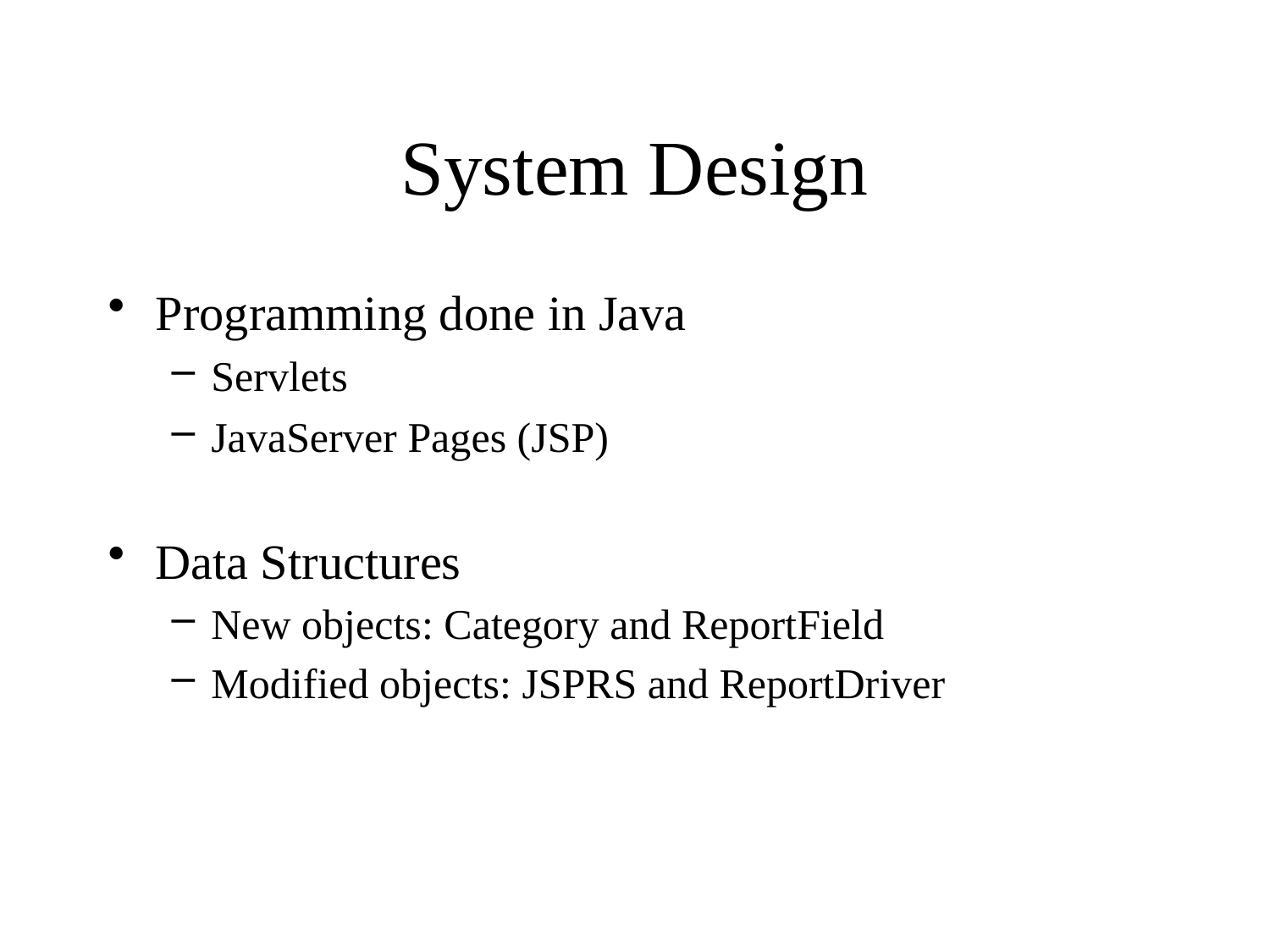

# System Design
Programming done in Java
Servlets
JavaServer Pages (JSP)
Data Structures
New objects: Category and ReportField
Modified objects: JSPRS and ReportDriver